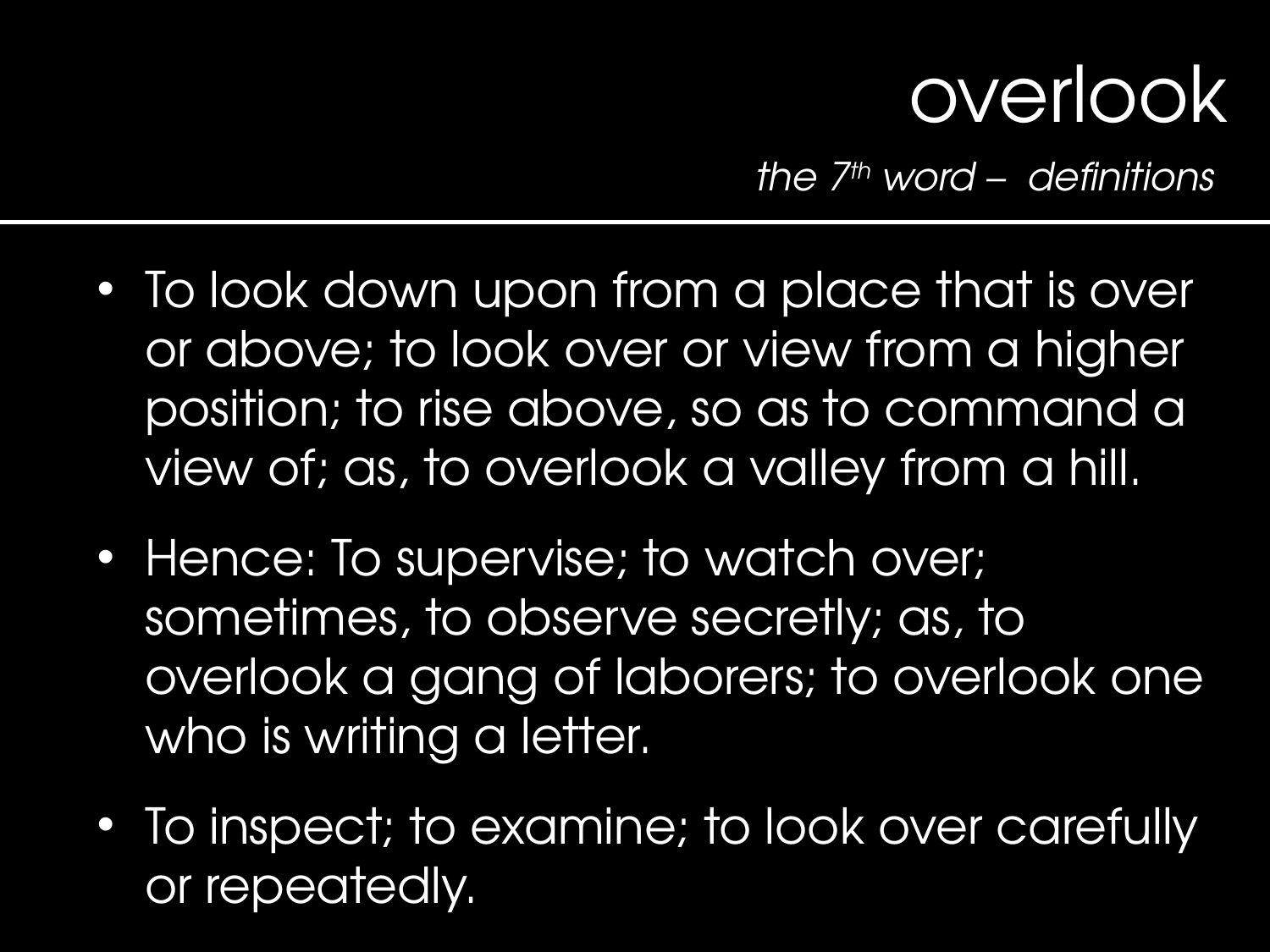

overlook
the 7th word –  definitions
To look down upon from a place that is over or above; to look over or view from a higher position; to rise above, so as to command a view of; as, to overlook a valley from a hill.
Hence: To supervise; to watch over; sometimes, to observe secretly; as, to overlook a gang of laborers; to overlook one who is writing a letter.
To inspect; to examine; to look over carefully or repeatedly.